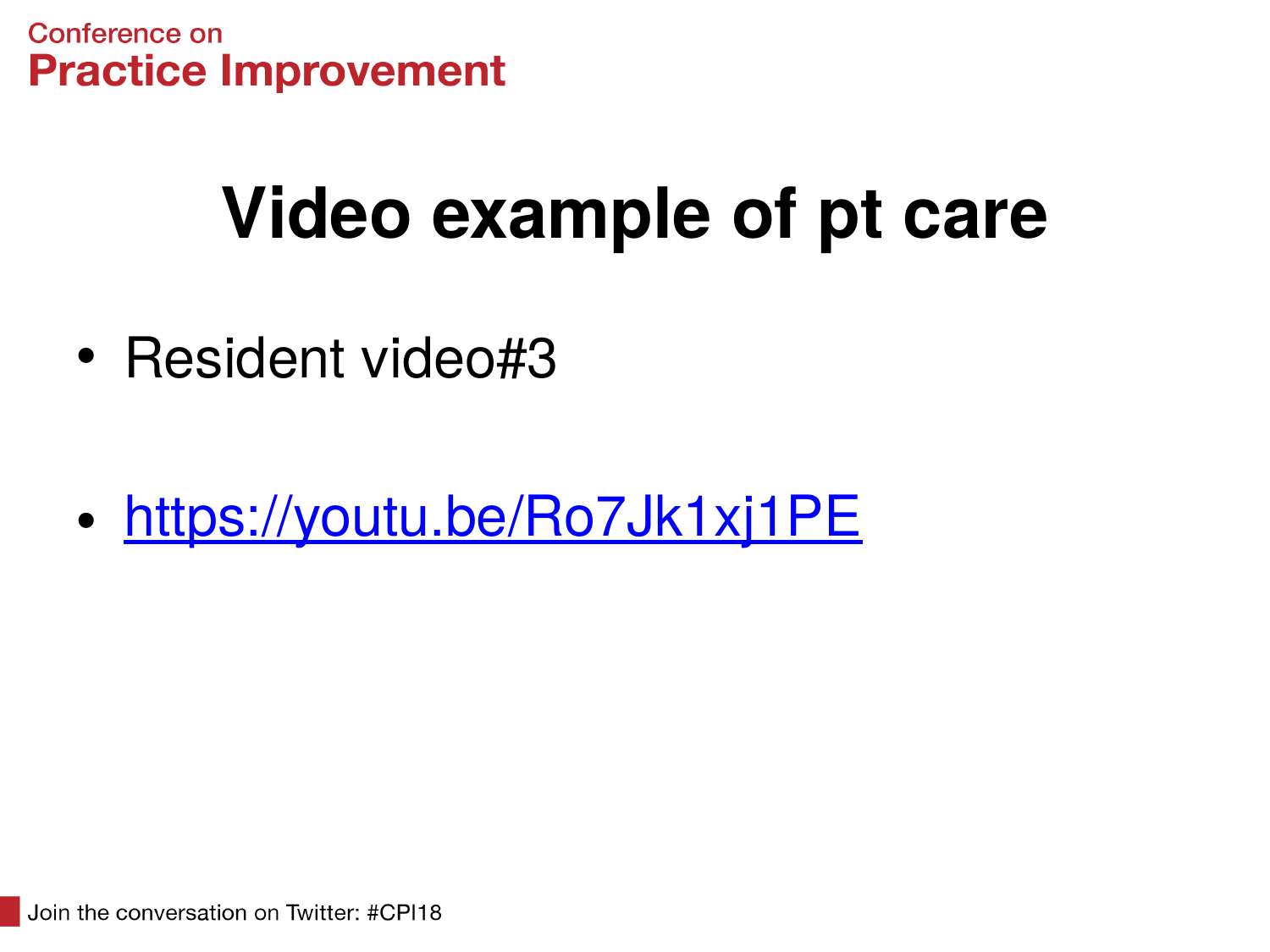

# Video example of pt care
Resident video#3

https://youtu.be/Ro7Jk1xj1PE